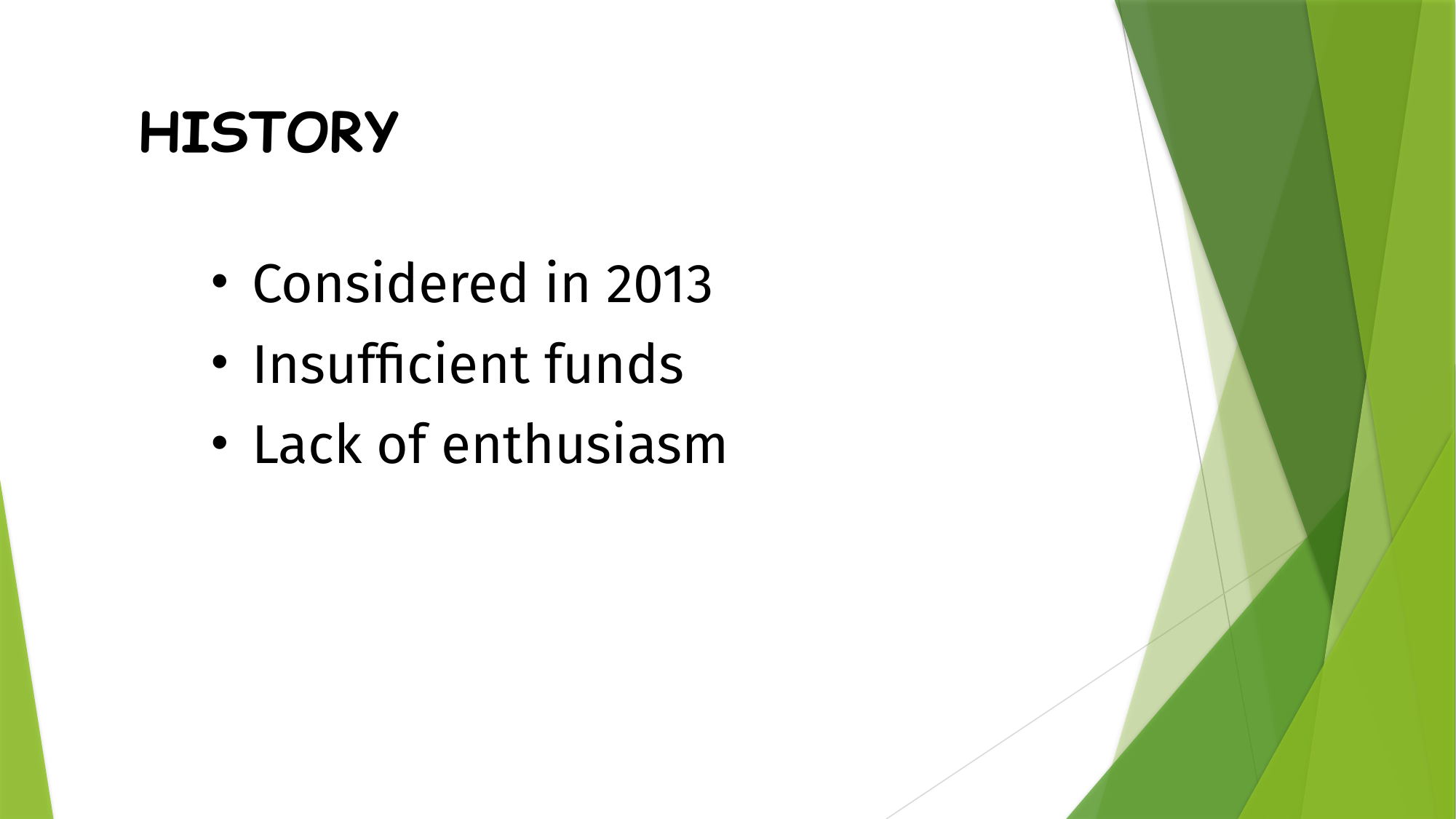

# HISTORY
Considered in 2013
Insufficient funds
Lack of enthusiasm